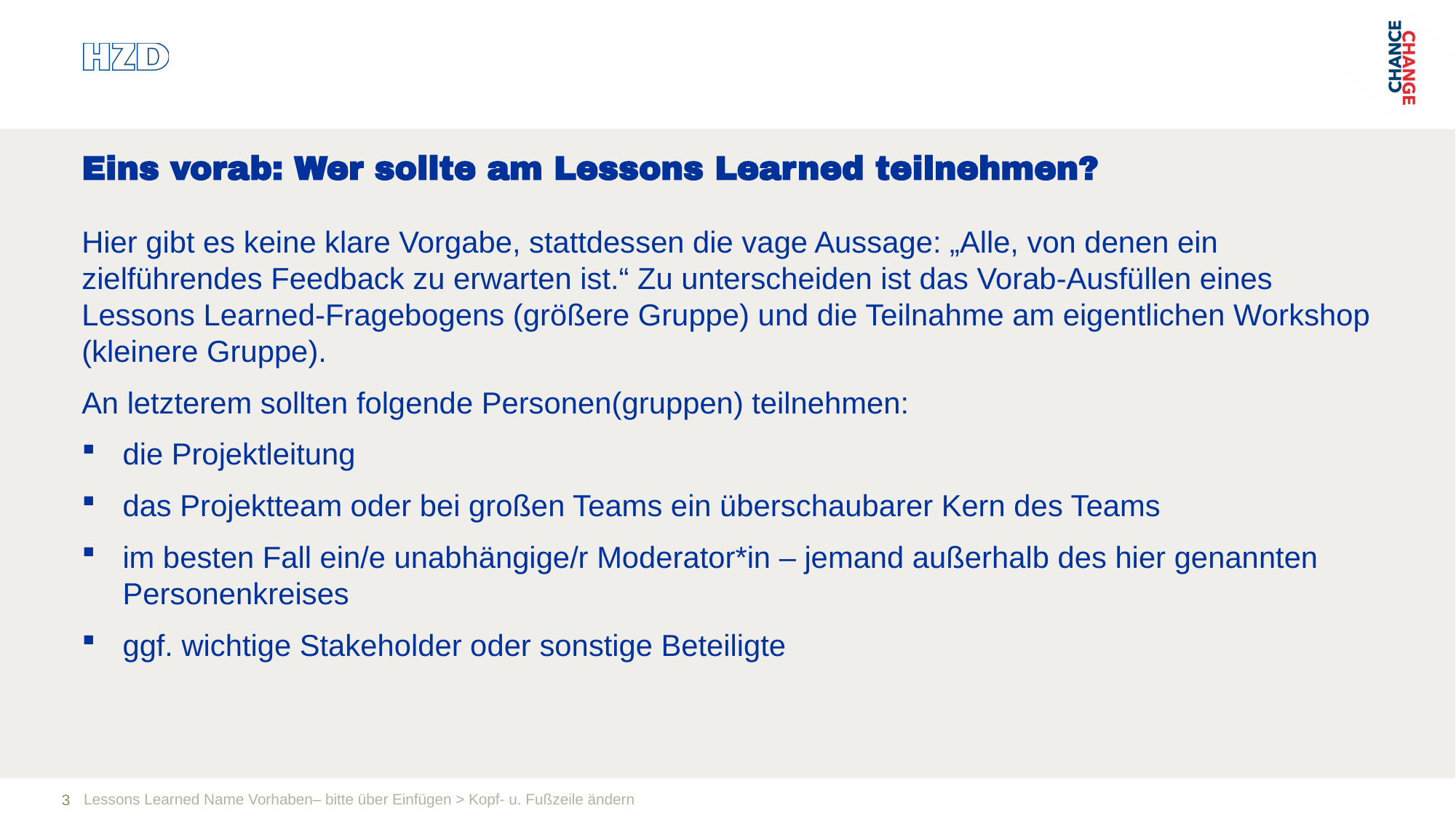

Eins vorab: Wer sollte am Lessons Learned teilnehmen?
Hier gibt es keine klare Vorgabe, stattdessen die vage Aussage: „Alle, von denen ein zielführendes Feedback zu erwarten ist.“ Zu unterscheiden ist das Vorab-Ausfüllen eines Lessons Learned-Fragebogens (größere Gruppe) und die Teilnahme am eigentlichen Workshop (kleinere Gruppe).
An letzterem sollten folgende Personen(gruppen) teilnehmen:
die Projektleitung
das Projektteam oder bei großen Teams ein überschaubarer Kern des Teams
im besten Fall ein/e unabhängige/r Moderator*in – jemand außerhalb des hier genannten Personenkreises
ggf. wichtige Stakeholder oder sonstige Beteiligte

Lessons Learned Name Vorhaben– bitte über Einfügen > Kopf- u. Fußzeile ändern
3